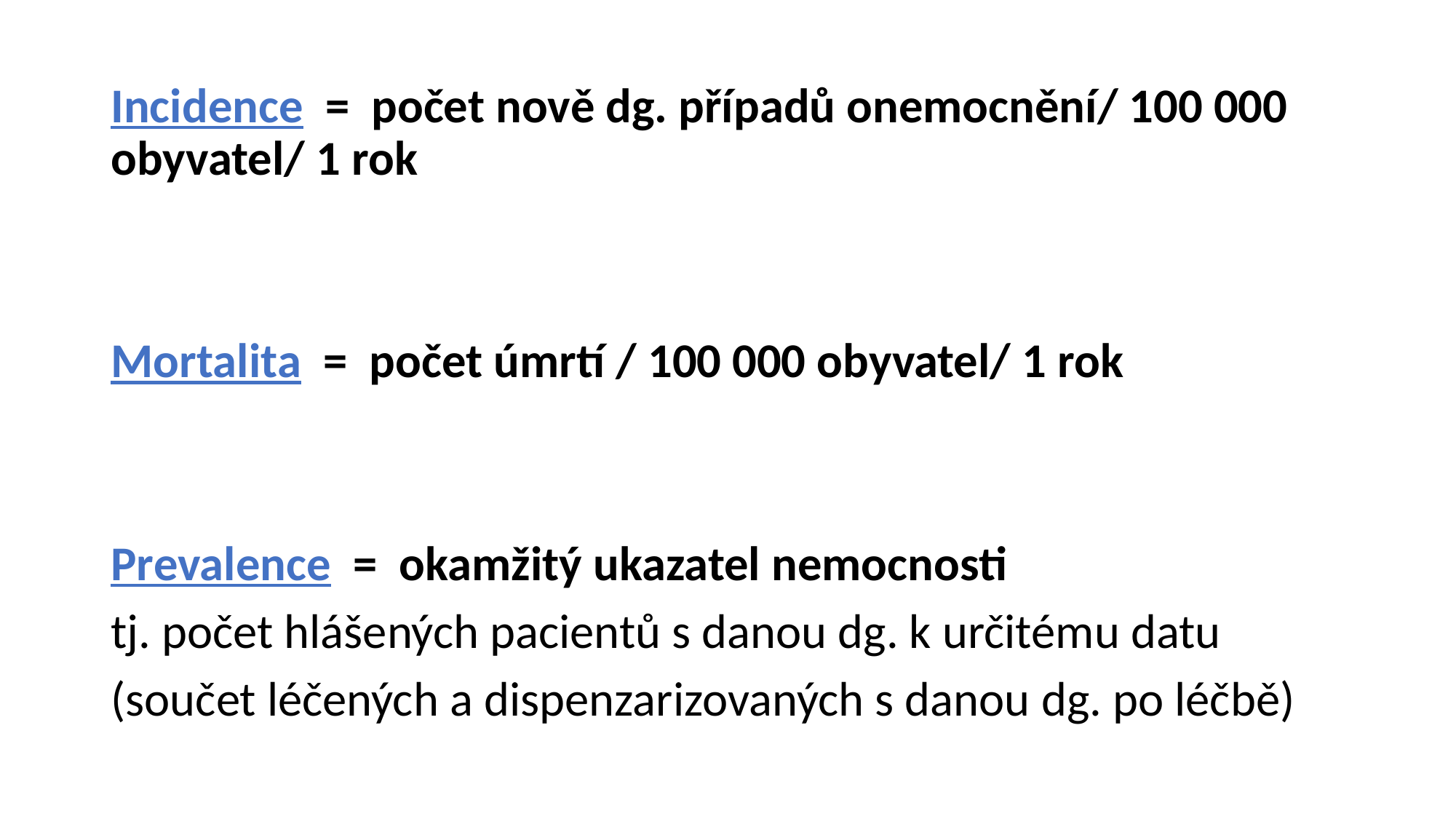

Incidence  =  počet nově dg. případů onemocnění/ 100 000 obyvatel/ 1 rok

Mortalita  =  počet úmrtí / 100 000 obyvatel/ 1 rok

Prevalence  =  okamžitý ukazatel nemocnosti
tj. počet hlášených pacientů s danou dg. k určitému datu
(součet léčených a dispenzarizovaných s danou dg. po léčbě)